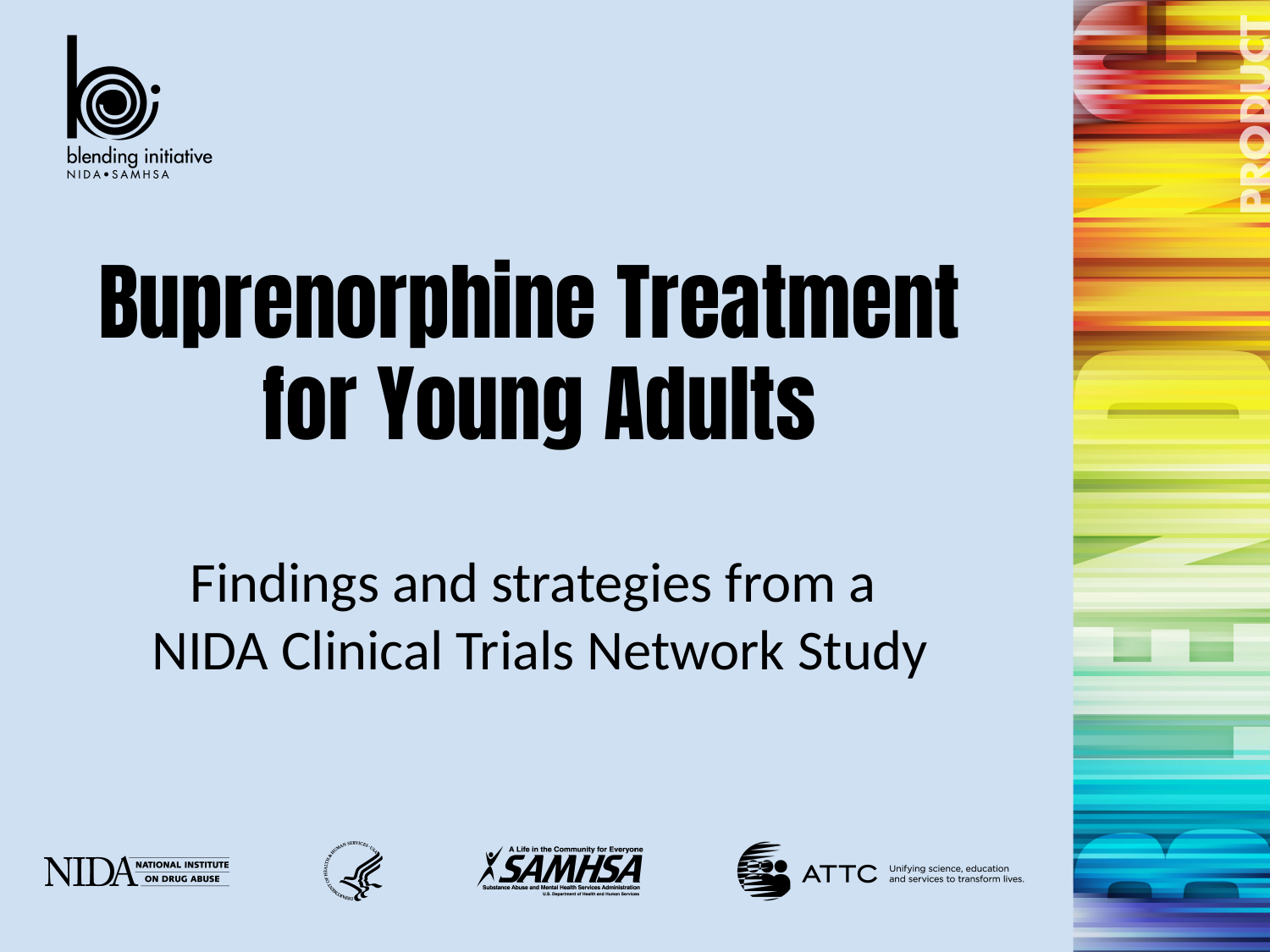

# Buprenorphine Treatment for Young Adults
Findings and strategies from a
NIDA Clinical Trials Network Study